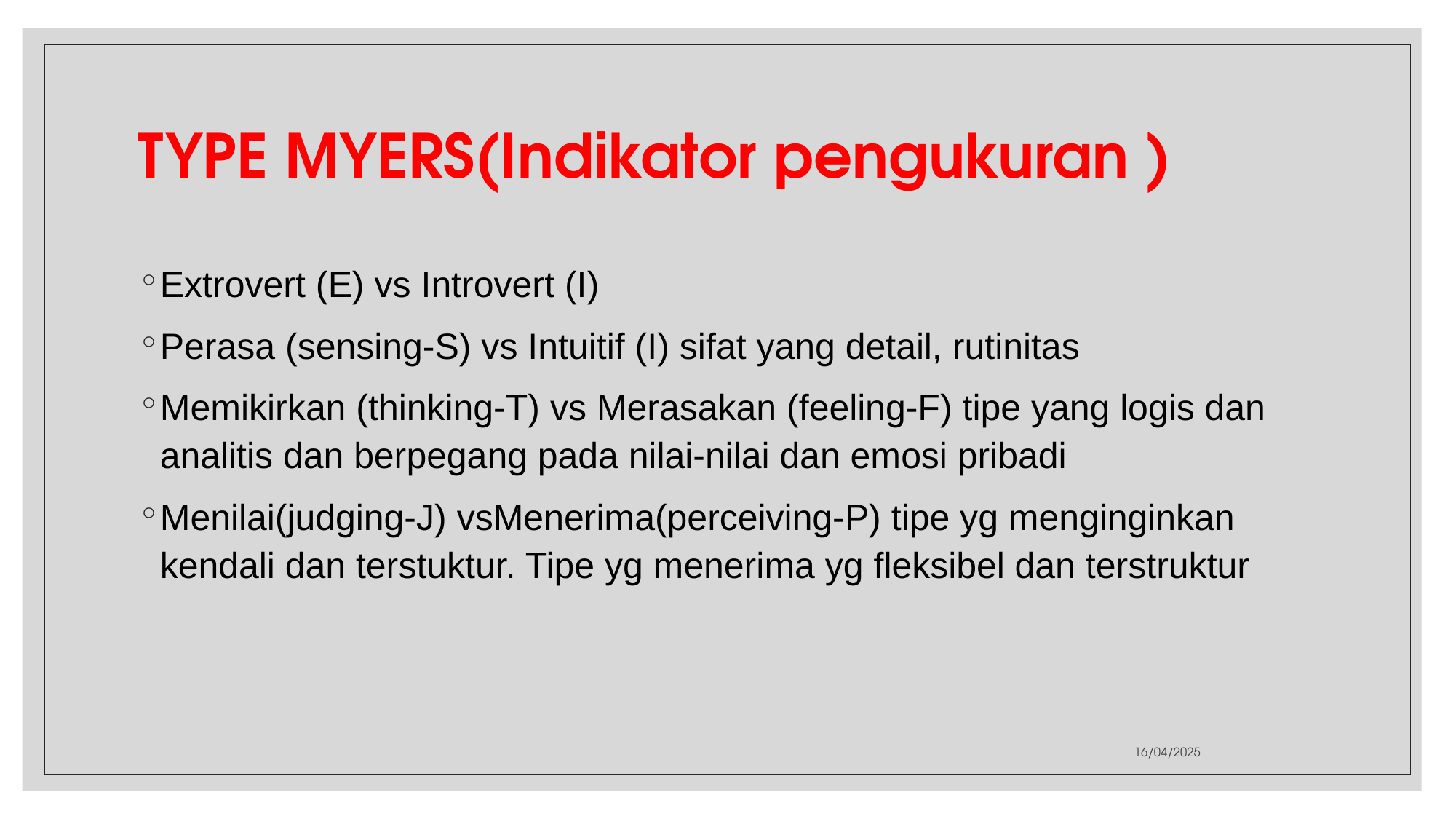

# TYPE MYERS(Indikator pengukuran )
Extrovert (E) vs Introvert (I)
Perasa (sensing-S) vs Intuitif (I) sifat yang detail, rutinitas
Memikirkan (thinking-T) vs Merasakan (feeling-F) tipe yang logis dan analitis dan berpegang pada nilai-nilai dan emosi pribadi
Menilai(judging-J) vsMenerima(perceiving-P) tipe yg menginginkan kendali dan terstuktur. Tipe yg menerima yg fleksibel dan terstruktur

16/04/2025